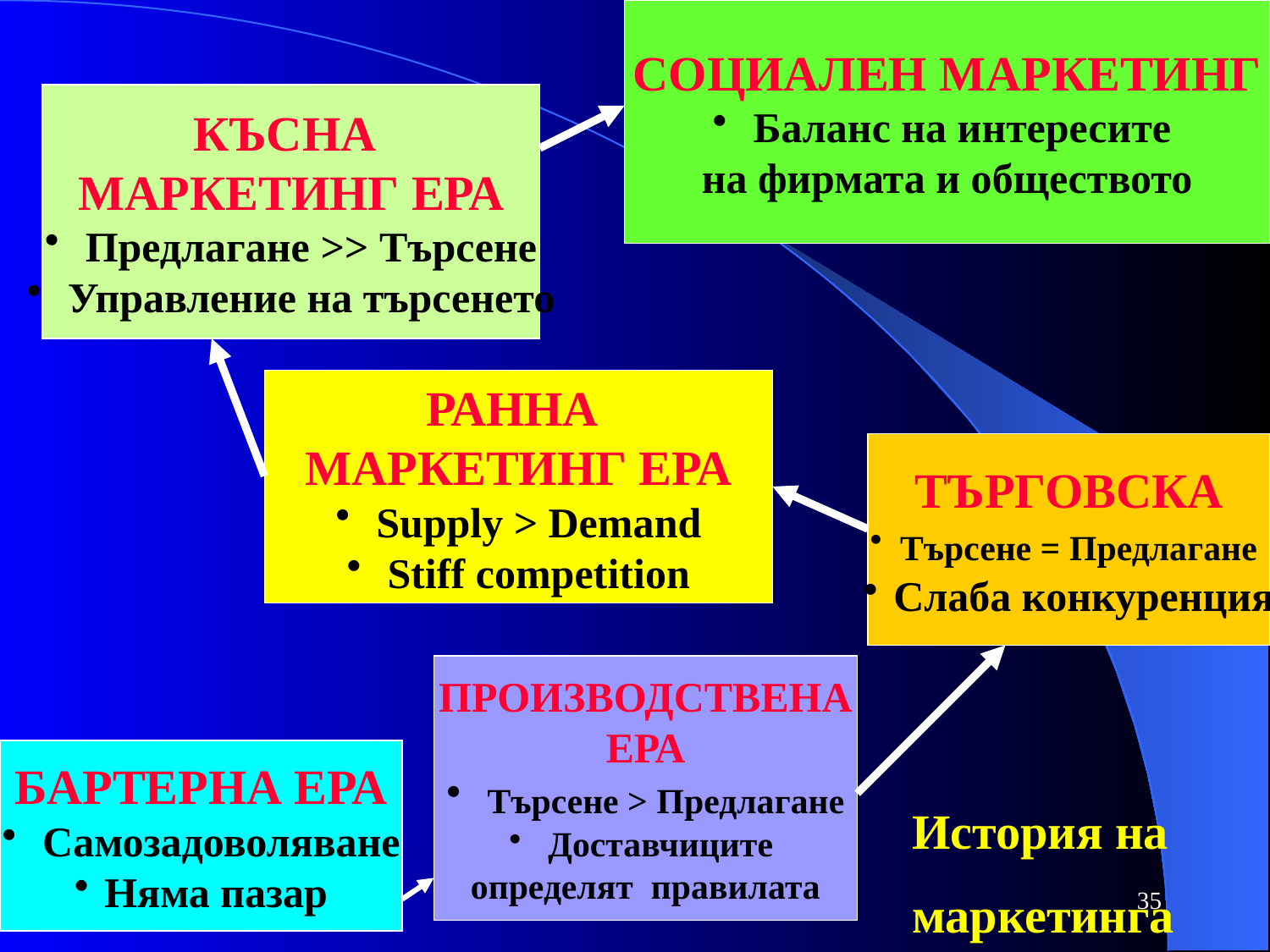

СОЦИАЛЕН МАРКЕТИНГ
 Баланс на интересите
на фирмата и обществото
КЪСНА
МАРКЕТИНГ ЕРА
 Предлагане >> Търсене
 Управление на търсенето

РАННА
МАРКЕТИНГ ЕРА
 Supply > Demand
 Stiff competition
ТЪРГОВСКА
Търсене = Предлагане
Слаба конкуренция

ПРОИЗВОДСТВЕНА
ЕРА
 Търсене > Предлагане
 Доставчиците
определят  правилата
БАРТЕРНА ЕРА
 Самозадоволяване
Няма пазар
История на
маркетинга
10/10/2016
35